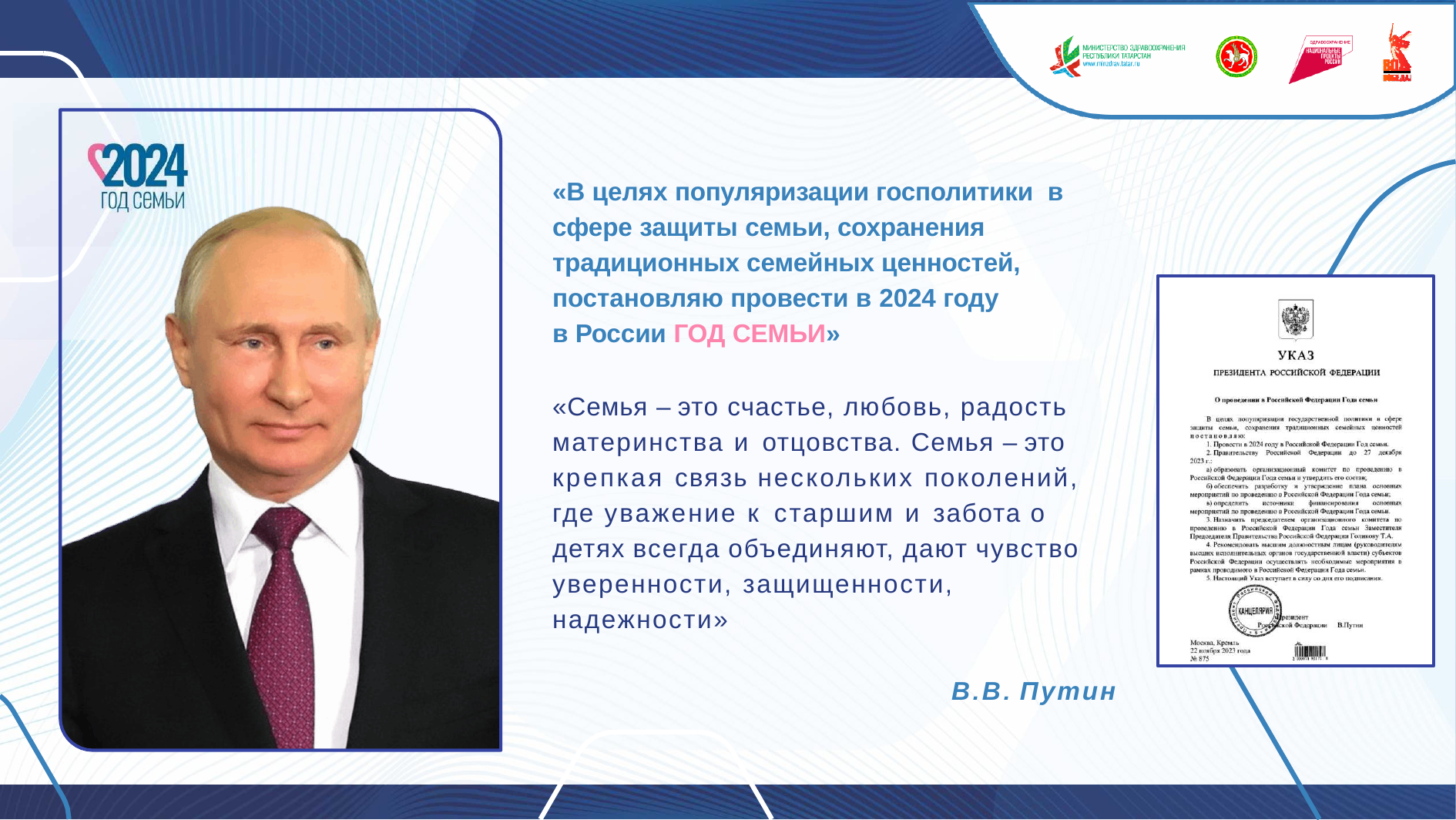

«В целях популяризации госполитики  в сфере защиты семьи, сохранения  традиционных семейных ценностей,  постановляю провести в 2024 году
в России ГОД СЕМЬИ»

«Семья – это счастье, любовь, радость  материнства и отцовства. Семья – это  крепкая связь нескольких поколений,  где уважение к старшим и забота о  детях всегда объединяют, дают чувство  уверенности, защищенности,  надежности»

В.В. Путин